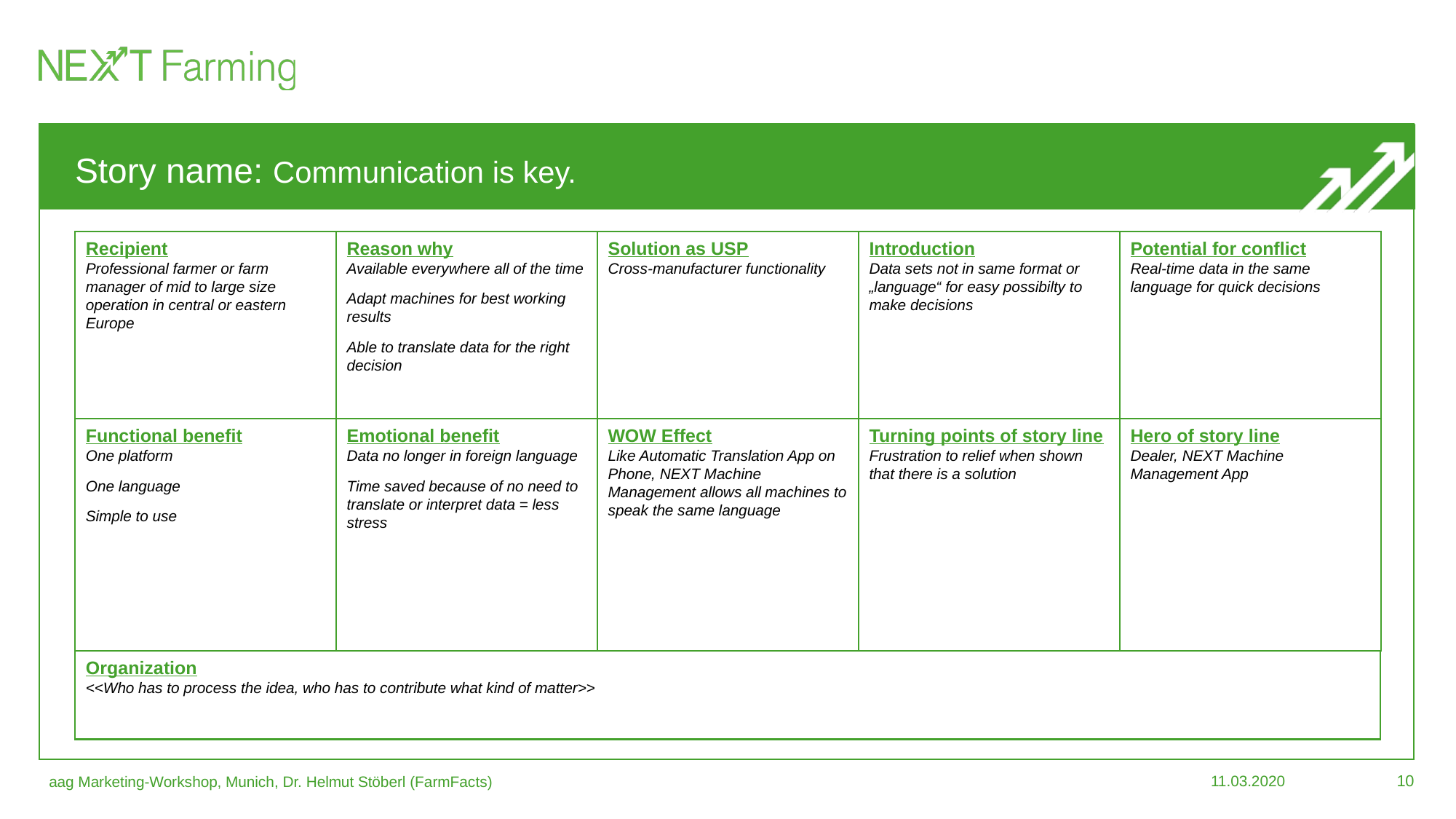

# Story name: Communication is key.
Reason why
Available everywhere all of the time
Adapt machines for best working results
Able to translate data for the right decision
Recipient
Professional farmer or farm manager of mid to large size operation in central or eastern Europe
Solution as USP
Cross-manufacturer functionality

Introduction
Data sets not in same format or „language“ for easy possibilty to make decisions
Potential for conflict
Real-time data in the same language for quick decisions
Functional benefit
One platform
One language
Simple to use
Emotional benefit
Data no longer in foreign language
Time saved because of no need to translate or interpret data = less stress
WOW Effect
Like Automatic Translation App on Phone, NEXT Machine Management allows all machines to speak the same language
Turning points of story line
Frustration to relief when shown that there is a solution
Hero of story line
Dealer, NEXT Machine Management App
Organization
<<Who has to process the idea, who has to contribute what kind of matter>>
aag Marketing-Workshop, Munich, Dr. Helmut Stöberl (FarmFacts)